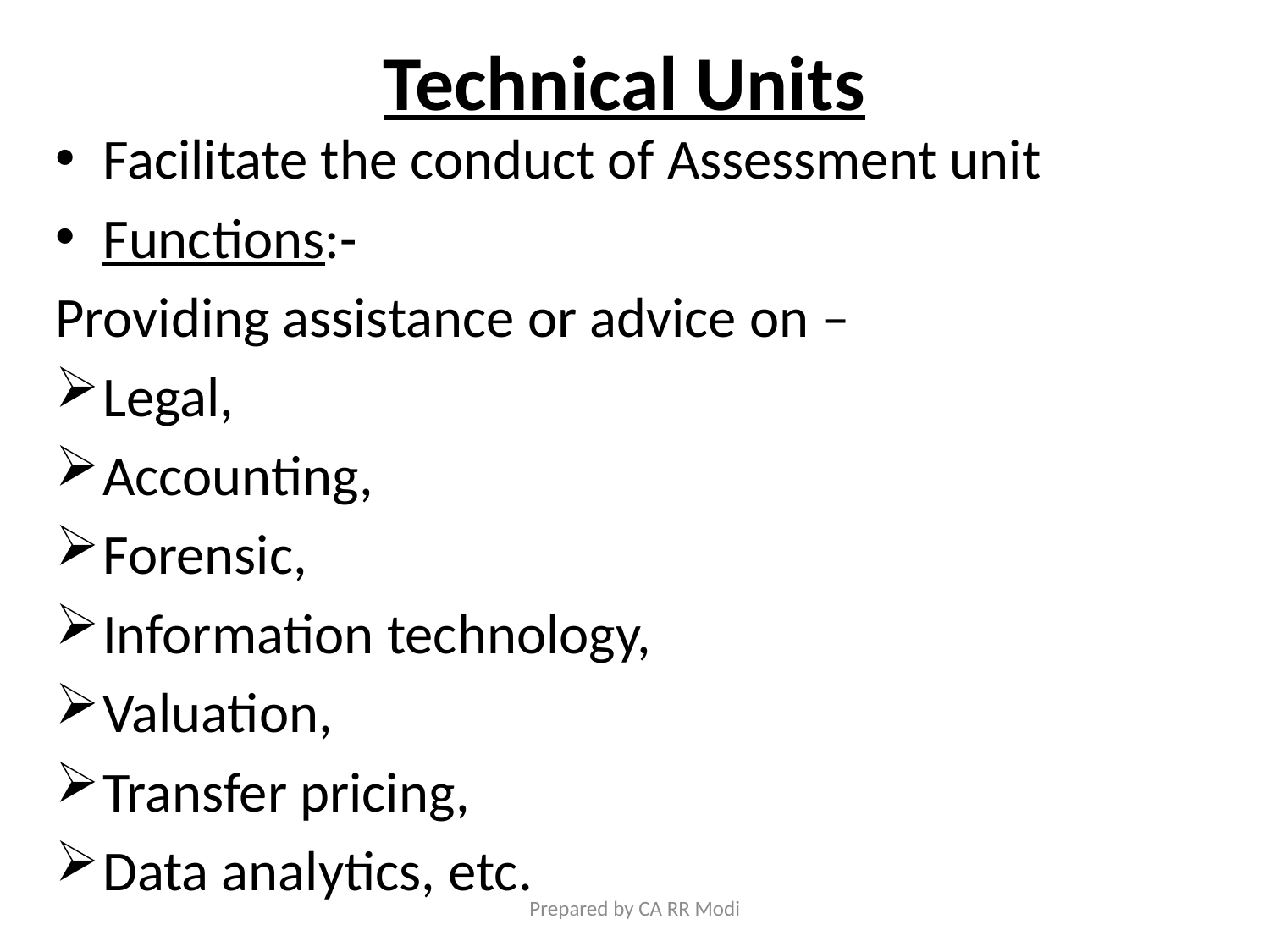

# Technical Units
Facilitate the conduct of Assessment unit
Functions:-
Providing assistance or advice on –
Legal,
Accounting,
Forensic,
Information technology,
Valuation,
Transfer pricing,
Data analytics, etc.

Prepared by CA RR Modi